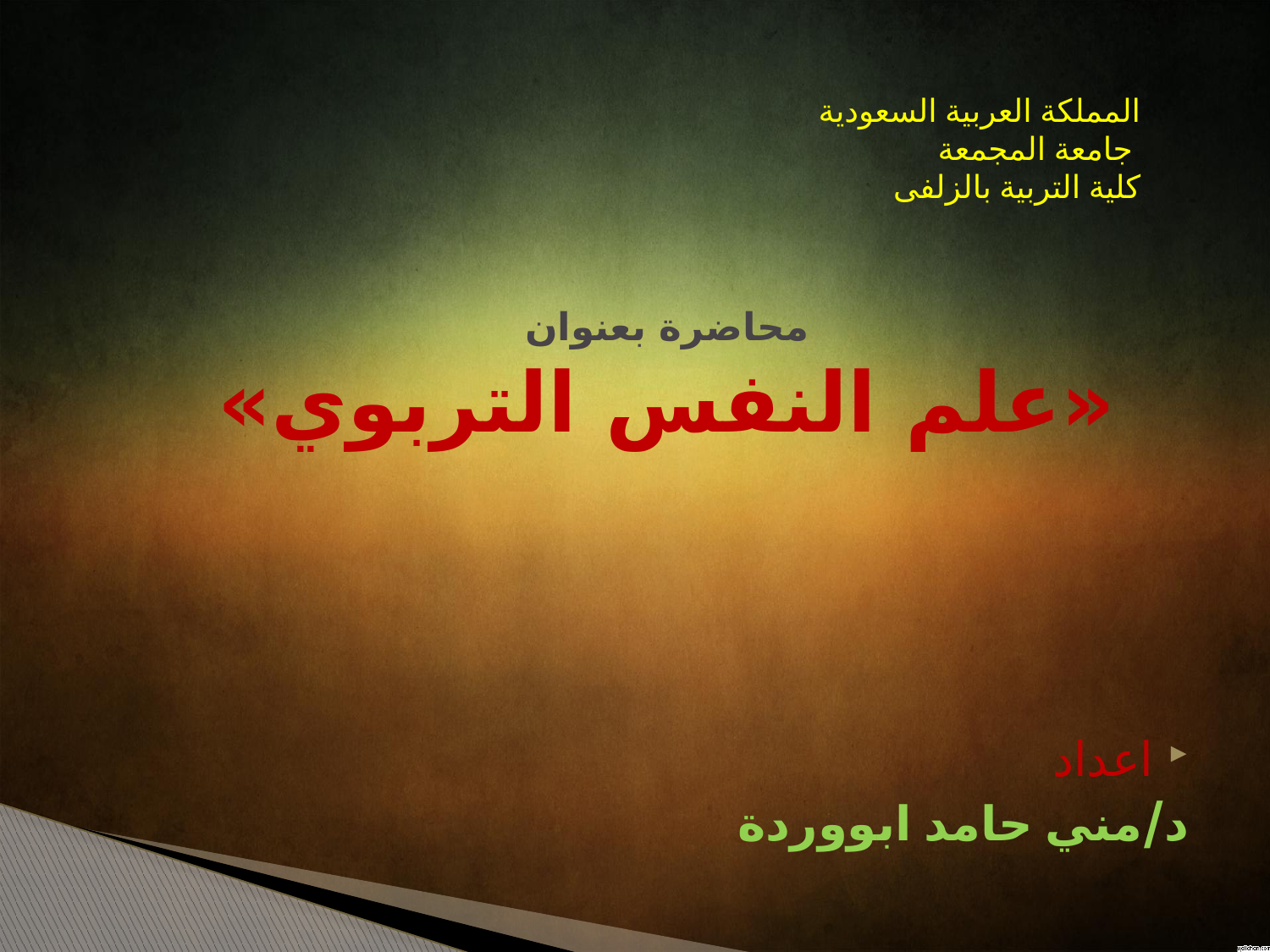

المملكة العربية السعودية
جامعة المجمعة
كلية التربية بالزلفى
# محاضرة بعنوان «علم النفس التربوي»

اعداد
د/مني حامد ابووردة